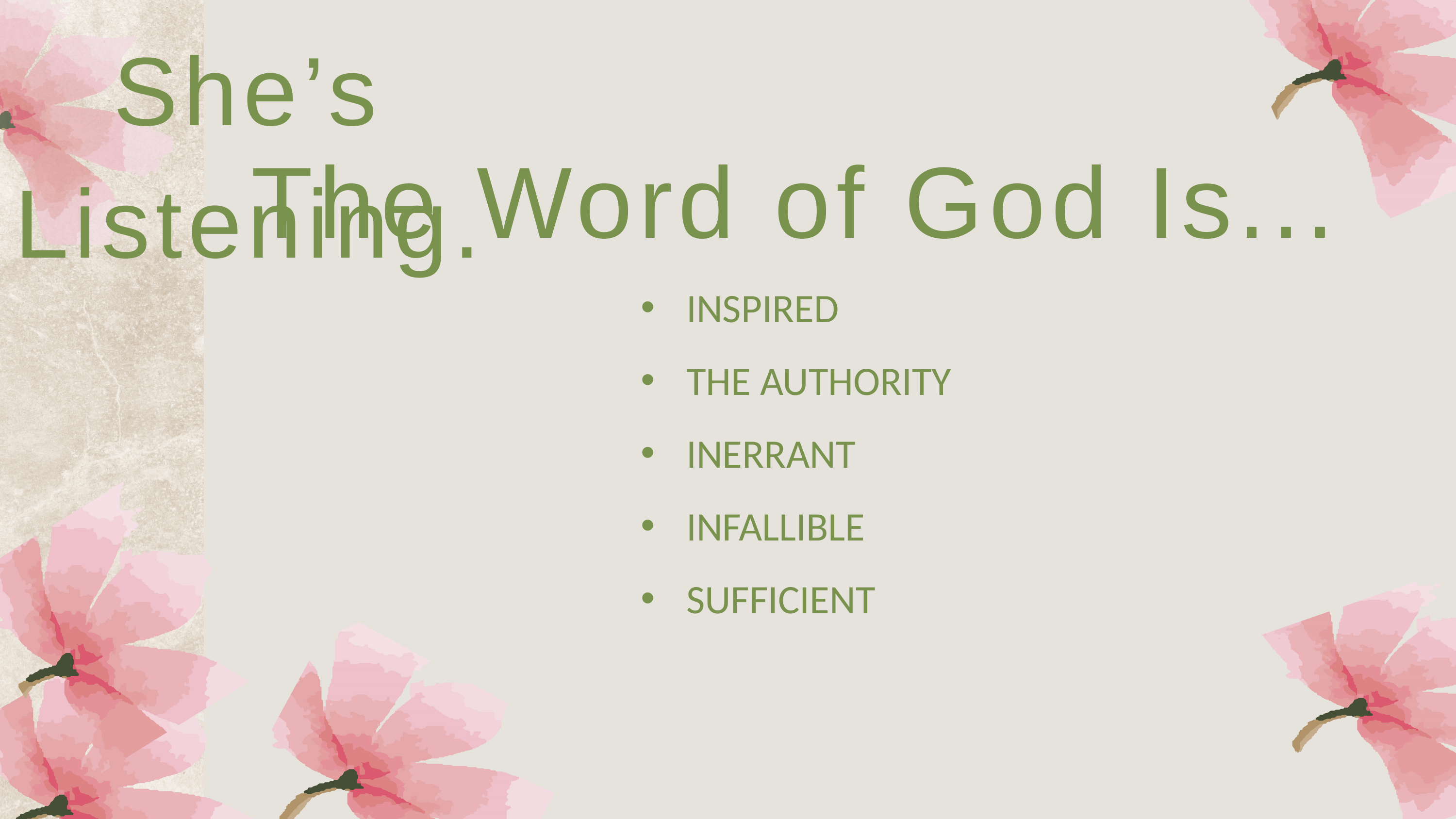

She’s Listening.
The Word of God Is...

INSPIRED
THE AUTHORITY
INERRANT
INFALLIBLE
SUFFICIENT